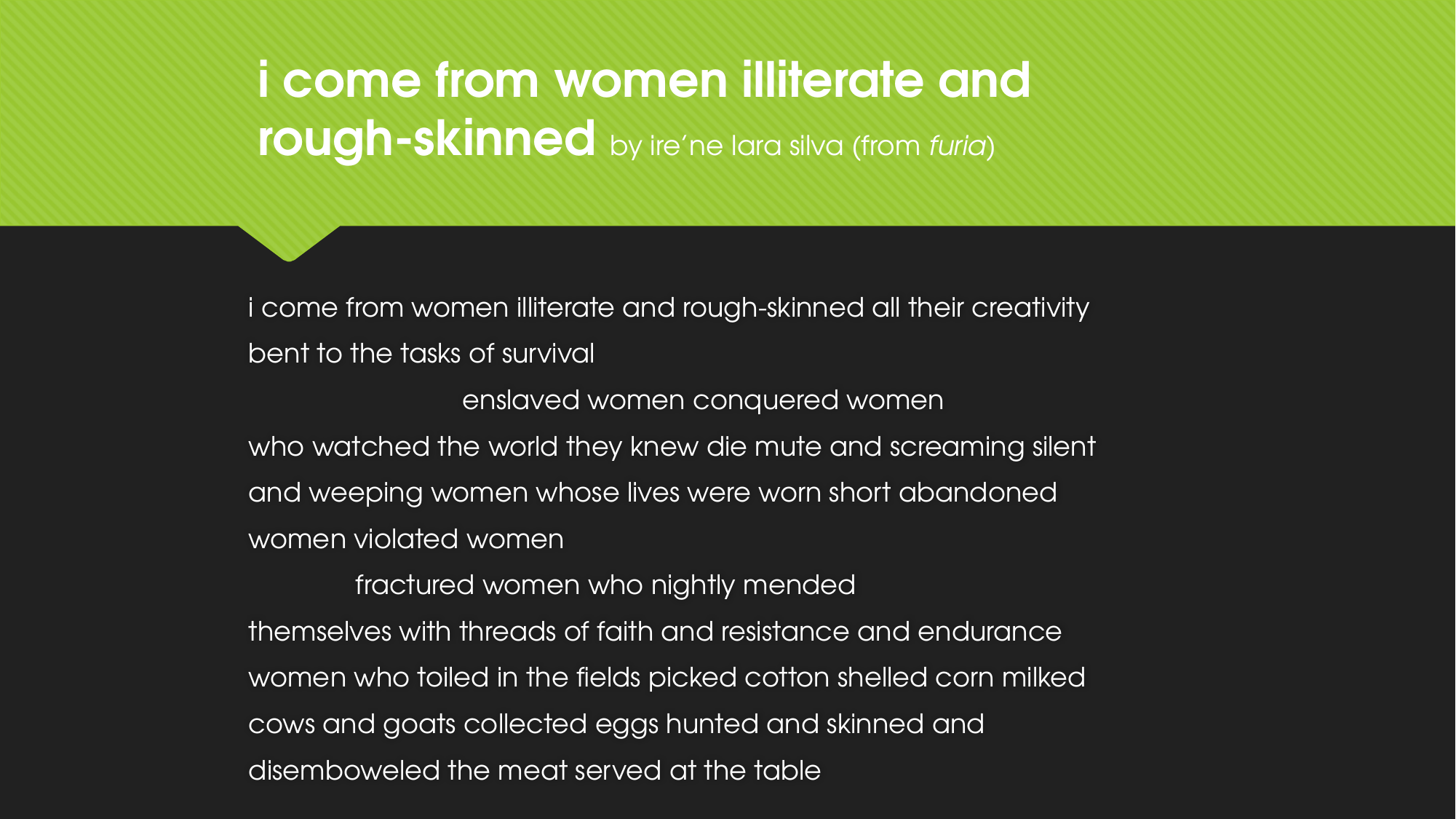

i come from women illiterate and rough-skinned by ire’ne lara silva (from furia)
i come from women illiterate and rough-skinned all their creativity
bent to the tasks of survival
					     	enslaved women conquered women
who watched the world they knew die mute and screaming silent
and weeping women whose lives were worn short abandoned
women violated women
						fractured women who nightly mended
themselves with threads of faith and resistance and endurance
women who toiled in the fields picked cotton shelled corn milked
cows and goats collected eggs hunted and skinned and
disemboweled the meat served at the table